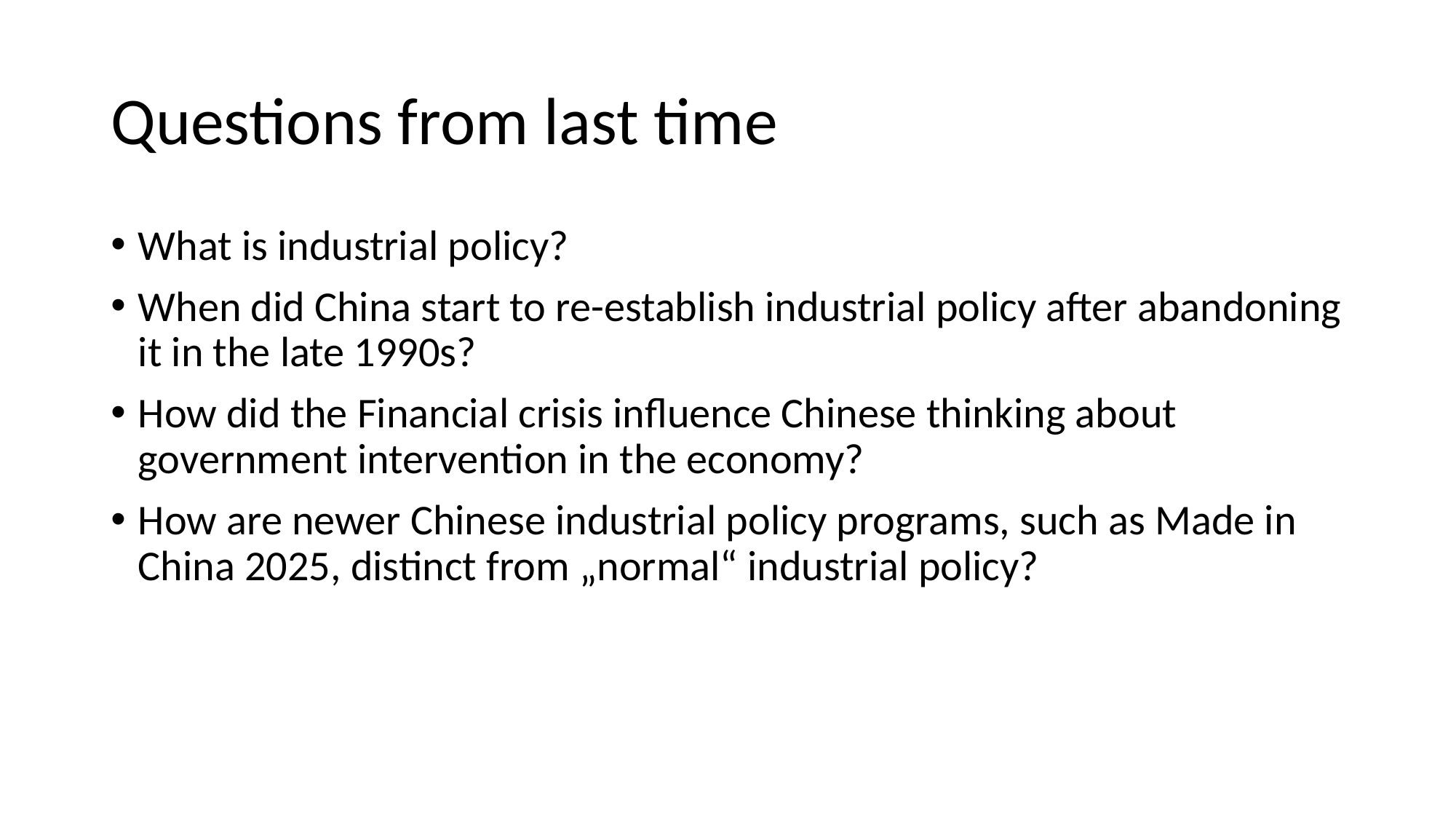

# Questions from last time
What is industrial policy?
When did China start to re-establish industrial policy after abandoning it in the late 1990s?
How did the Financial crisis influence Chinese thinking about government intervention in the economy?
How are newer Chinese industrial policy programs, such as Made in China 2025, distinct from „normal“ industrial policy?